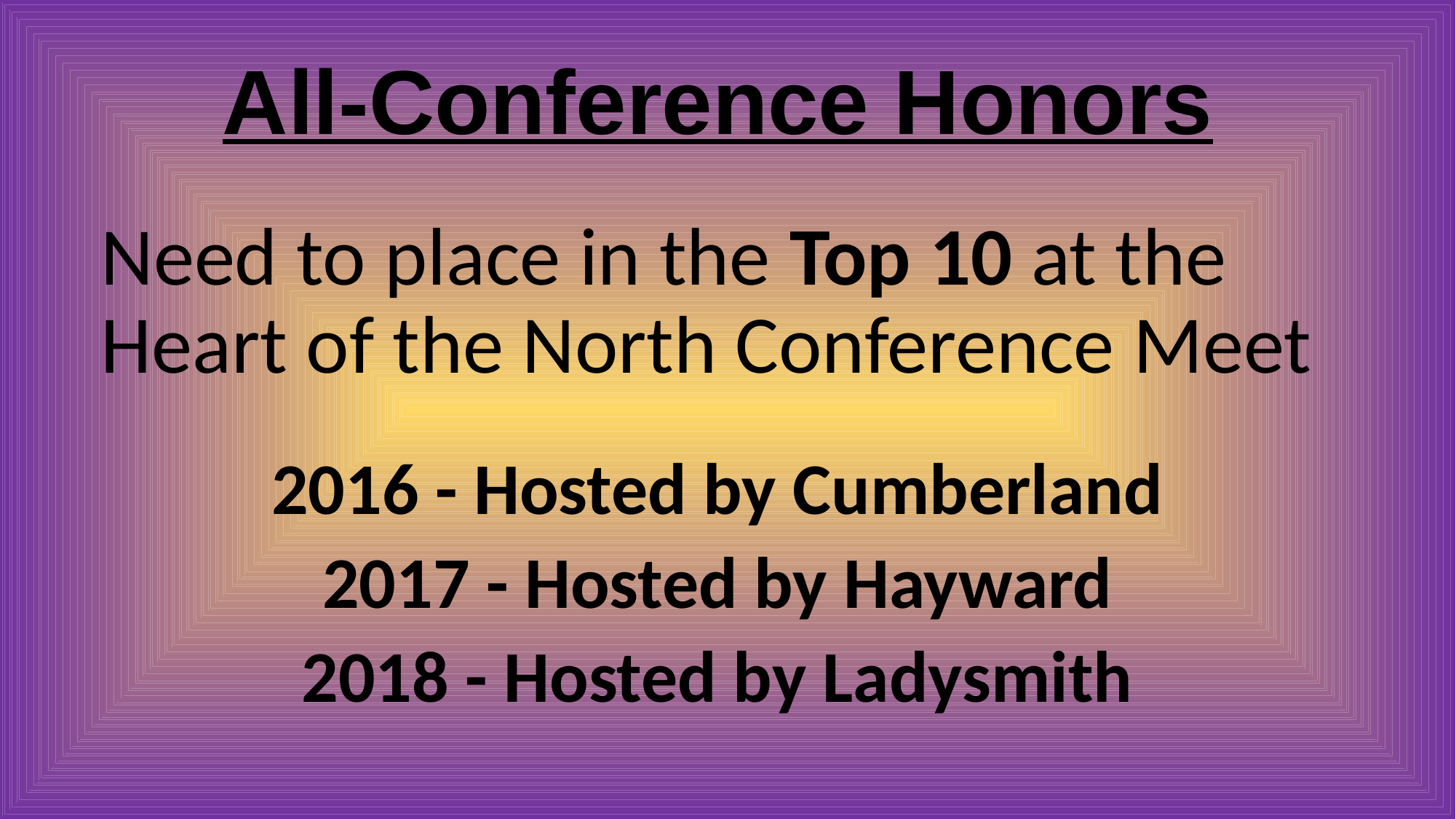

# All-Conference Honors
Need to place in the Top 10 at the Heart of the North Conference Meet
2016 - Hosted by Cumberland
2017 - Hosted by Hayward
2018 - Hosted by Ladysmith